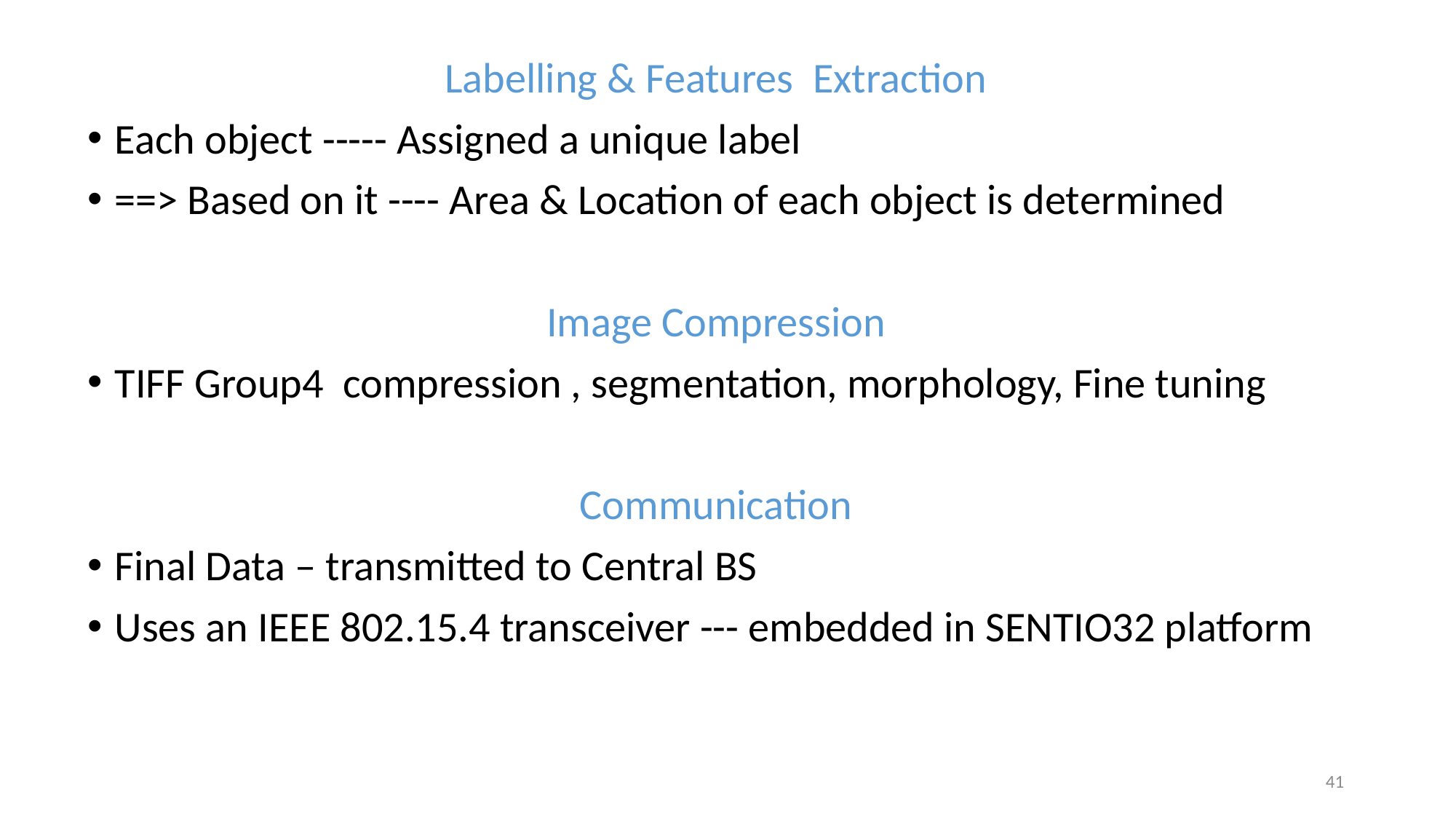

Labelling & Features  Extraction
Each object ----- Assigned a unique label
==> Based on it ---- Area & Location of each object is determined

Image Compression
TIFF Group4  compression , segmentation, morphology, Fine tuning

Communication
Final Data – transmitted to Central BS
Uses an IEEE 802.15.4 transceiver --- embedded in SENTIO32 platform
41